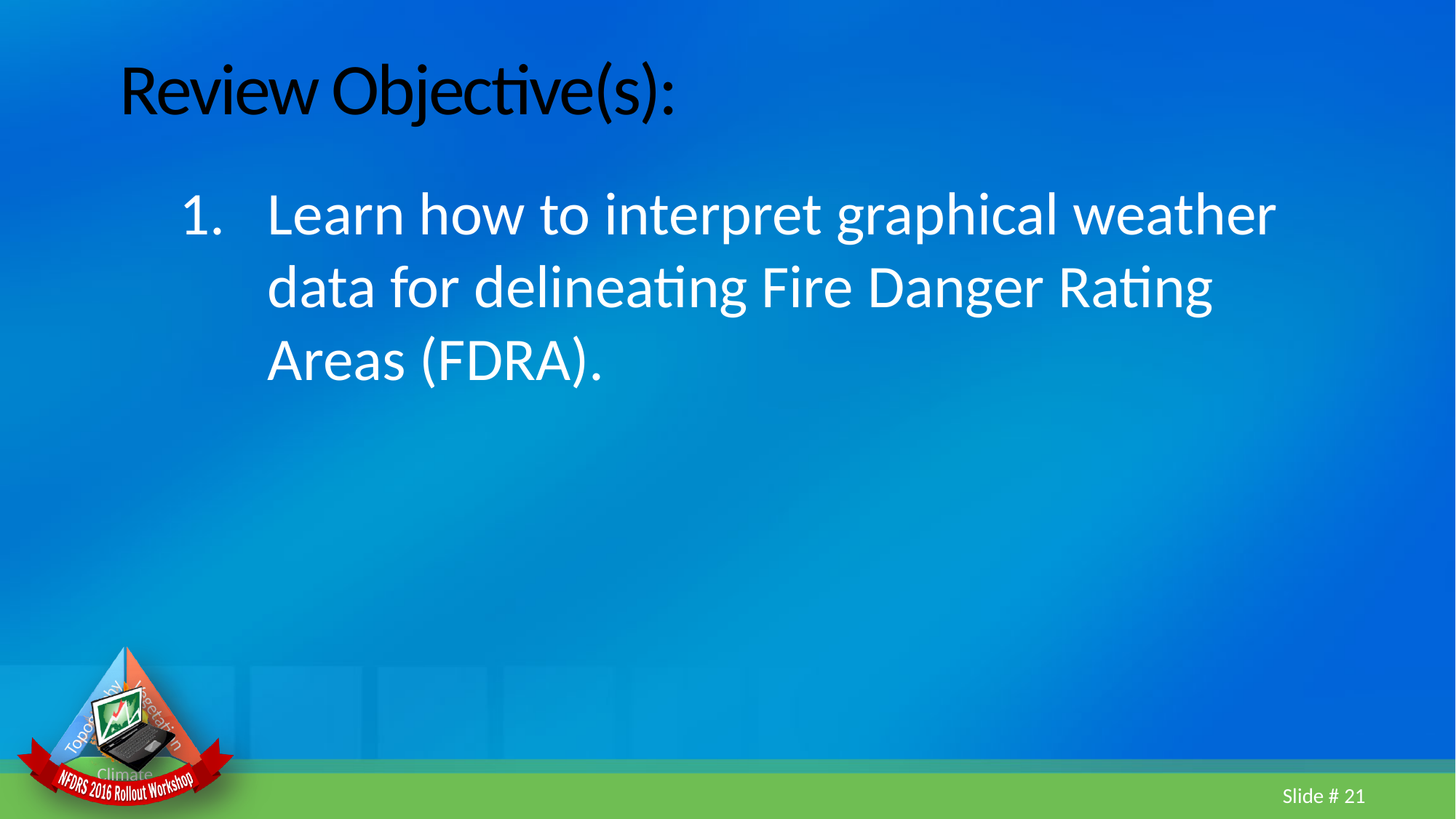

# Review Objective(s):
Learn how to interpret graphical weather data for delineating Fire Danger Rating Areas (FDRA).